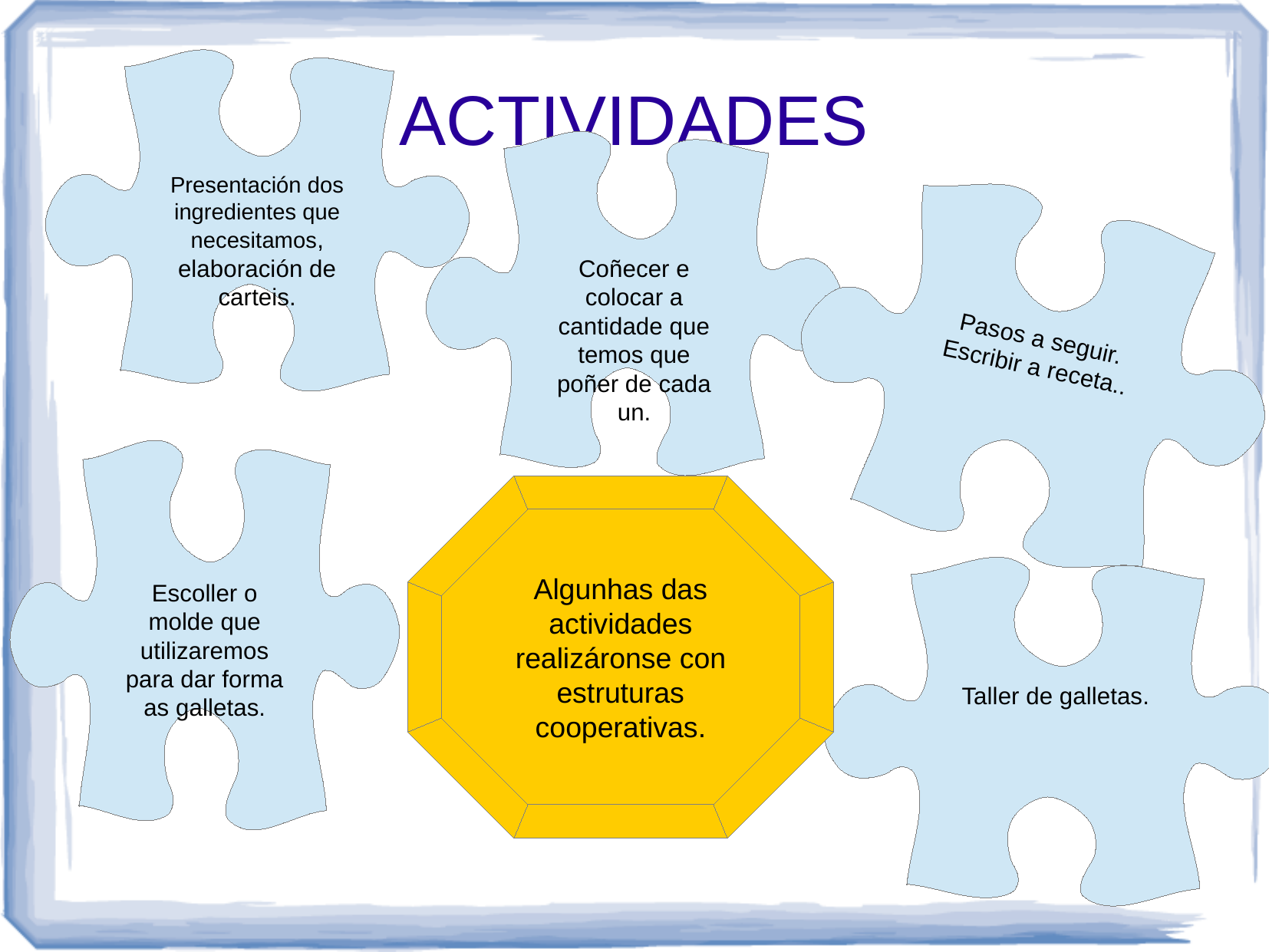

ACTIVIDADES
Presentación dos ingredientes que necesitamos, elaboración de carteis.
Coñecer e colocar a cantidade que temos que poñer de cada un.
Pasos a seguir. Escribir a receta..
Escoller o molde que utilizaremos para dar forma as galletas.
Algunhas das actividades realizáronse con estruturas cooperativas.
Taller de galletas.